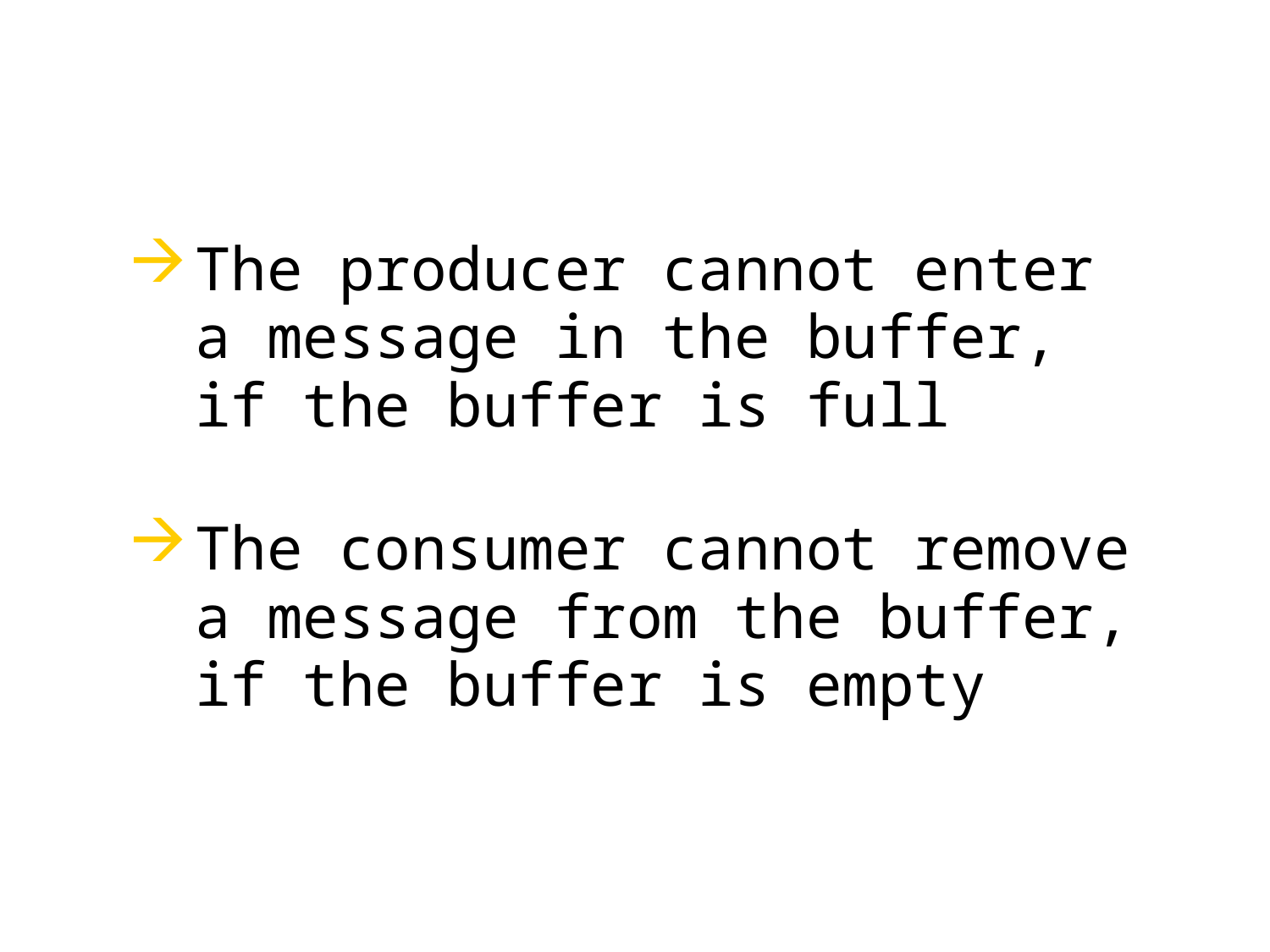

The producer cannot enter a message in the buffer, if the buffer is full
The consumer cannot remove a message from the buffer, if the buffer is empty